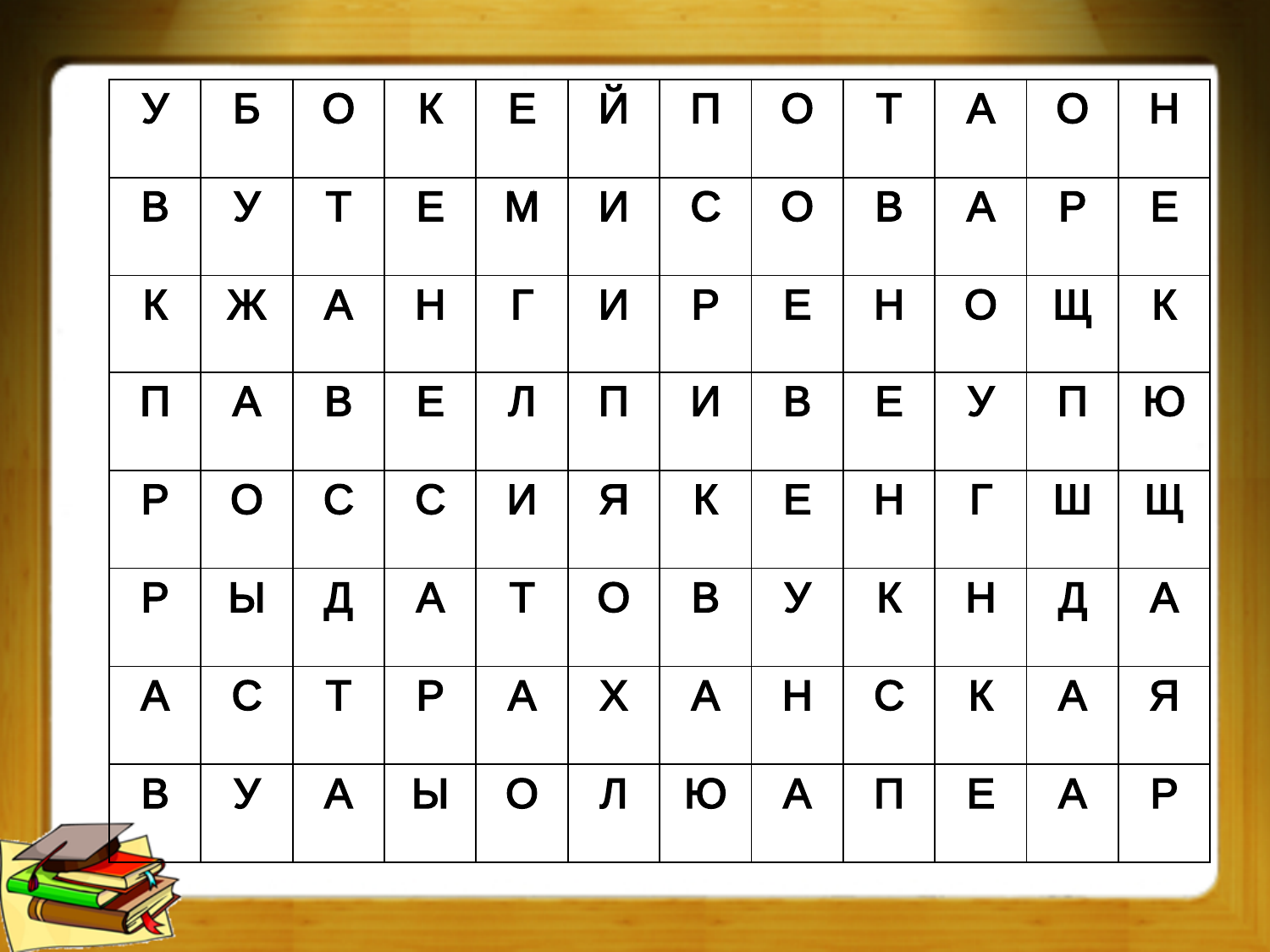

| У | Б | О | К | Е | Й | П | О | Т | А | О | Н |
| --- | --- | --- | --- | --- | --- | --- | --- | --- | --- | --- | --- |
| В | У | Т | Е | М | И | С | О | В | А | Р | Е |
| К | Ж | А | Н | Г | И | Р | Е | Н | О | Щ | К |
| П | А | В | Е | Л | П | И | В | Е | У | П | Ю |
| Р | О | С | С | И | Я | К | Е | Н | Г | Ш | Щ |
| Р | Ы | Д | А | Т | О | В | У | К | Н | Д | А |
| А | С | Т | Р | А | Х | А | Н | С | К | А | Я |
| В | У | А | Ы | О | Л | Ю | А | П | Е | А | Р |